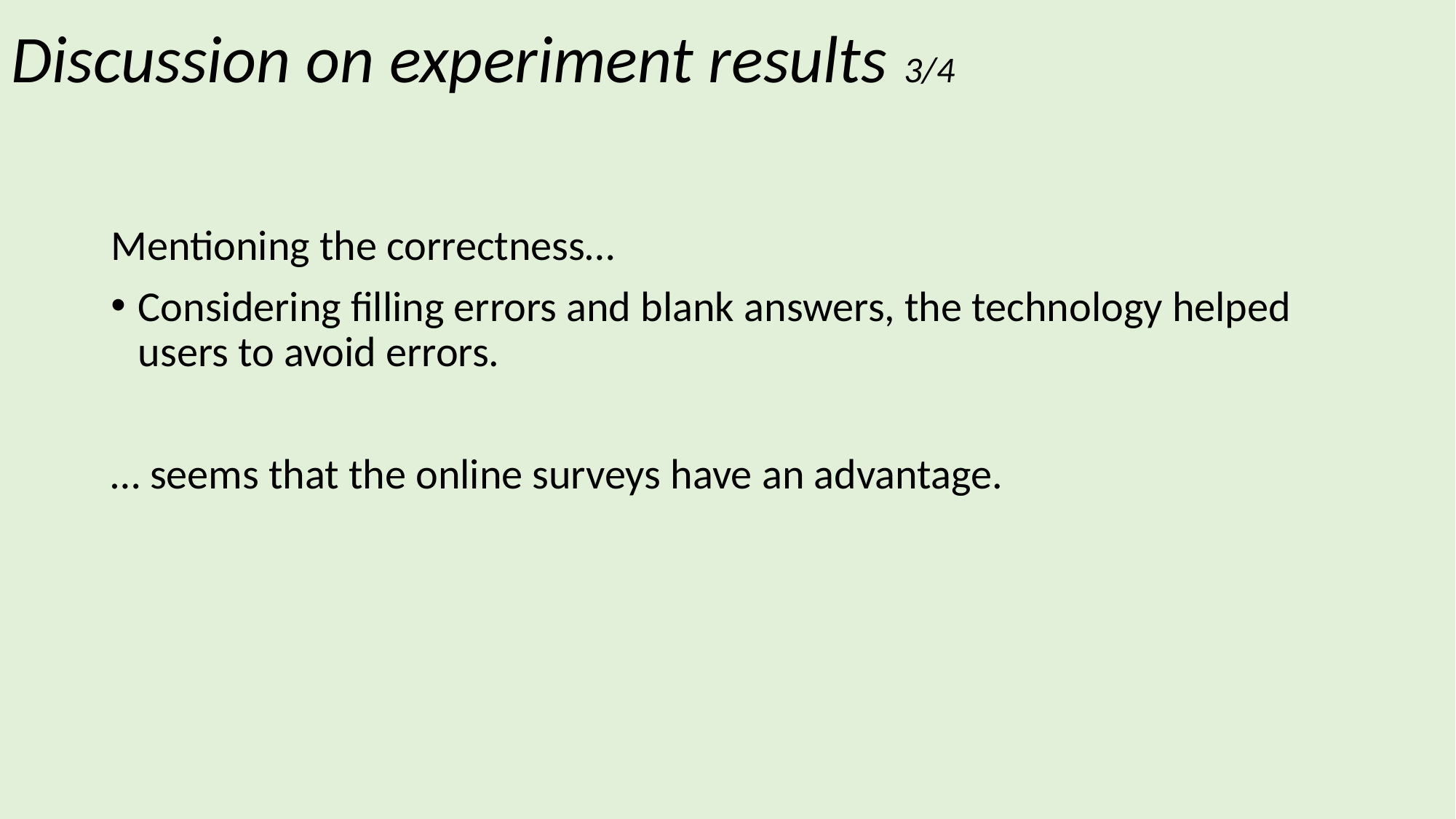

# Discussion on experiment results 3/4
Mentioning the correctness…
Considering filling errors and blank answers, the technology helped users to avoid errors.

… seems that the online surveys have an advantage.